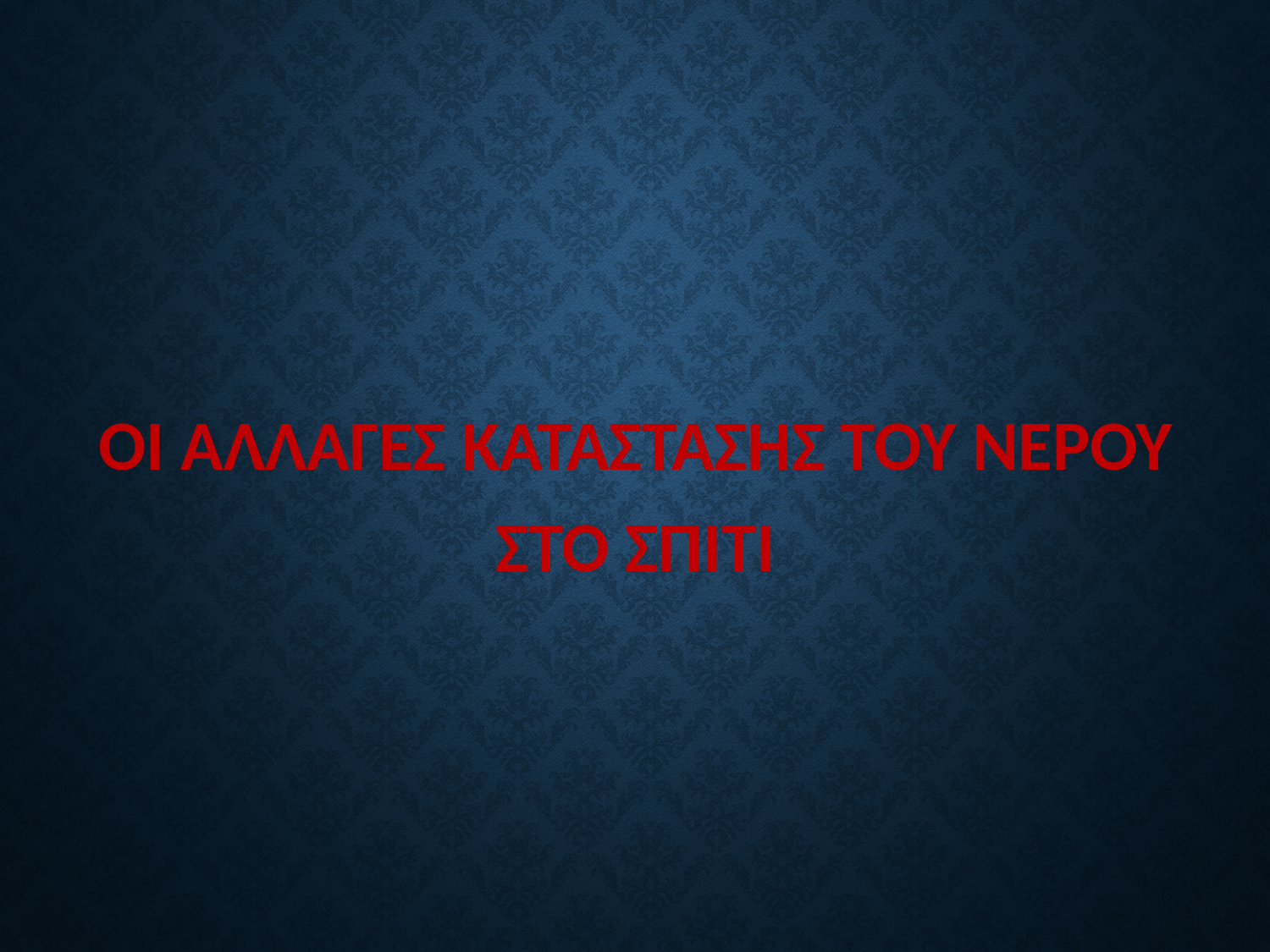

ΟΙ ΑΛΛΑΓΕΣ ΚΑΤΑΣΤΑΣΗΣ ΤΟΥ ΝΕΡΟΥ ΣΤΟ ΣΠΙΤΙ